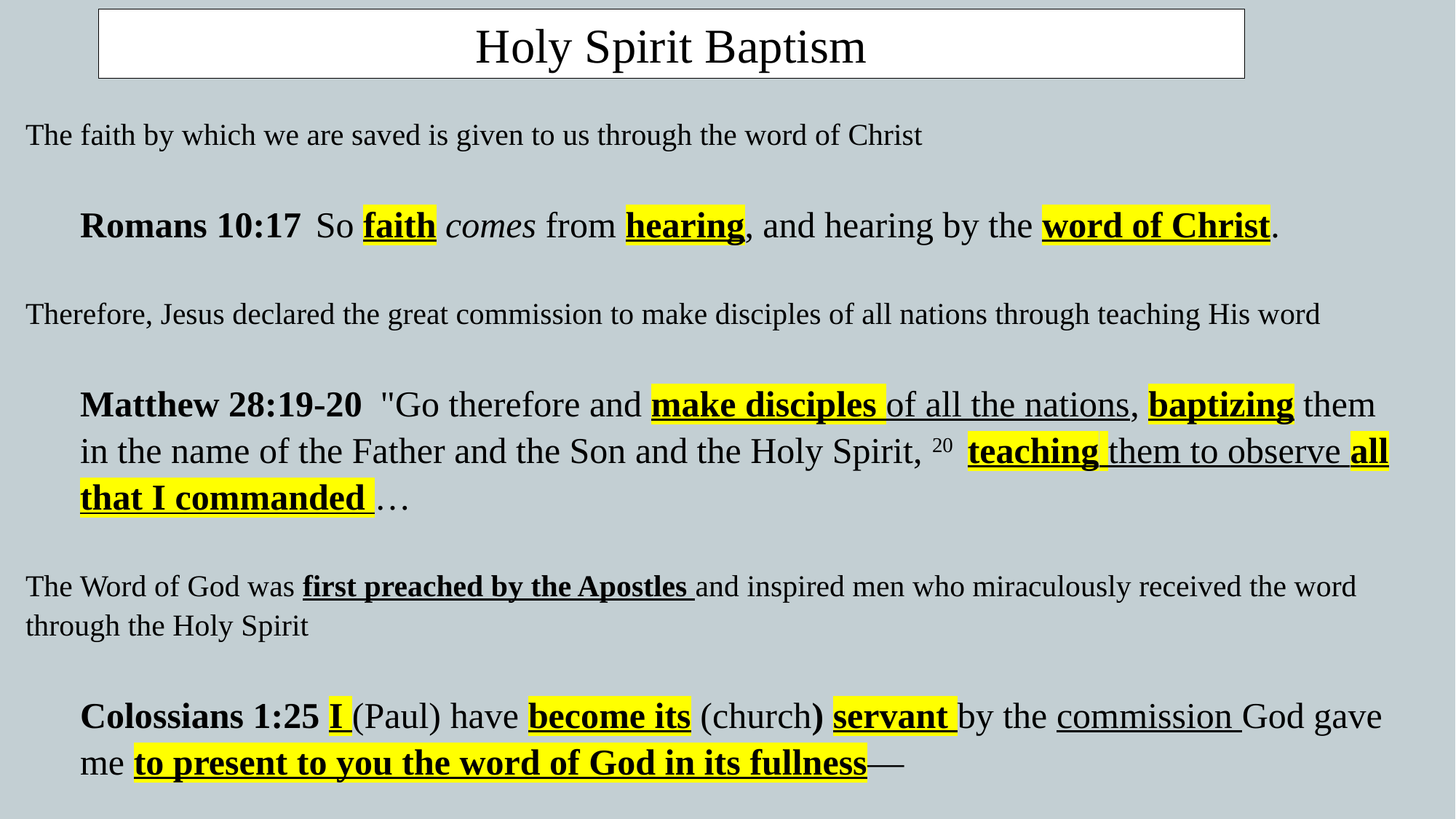

Holy Spirit Baptism
The faith by which we are saved is given to us through the word of Christ

Romans 10:17  So faith comes from hearing, and hearing by the word of Christ.

Therefore, Jesus declared the great commission to make disciples of all nations through teaching His word

Matthew 28:19-20  "Go therefore and make disciples of all the nations, baptizing them in the name of the Father and the Son and the Holy Spirit, 20  teaching them to observe all that I commanded …

The Word of God was first preached by the Apostles and inspired men who miraculously received the word through the Holy Spirit

Colossians 1:25 I (Paul) have become its (church) servant by the commission God gave me to present to you the word of God in its fullness—